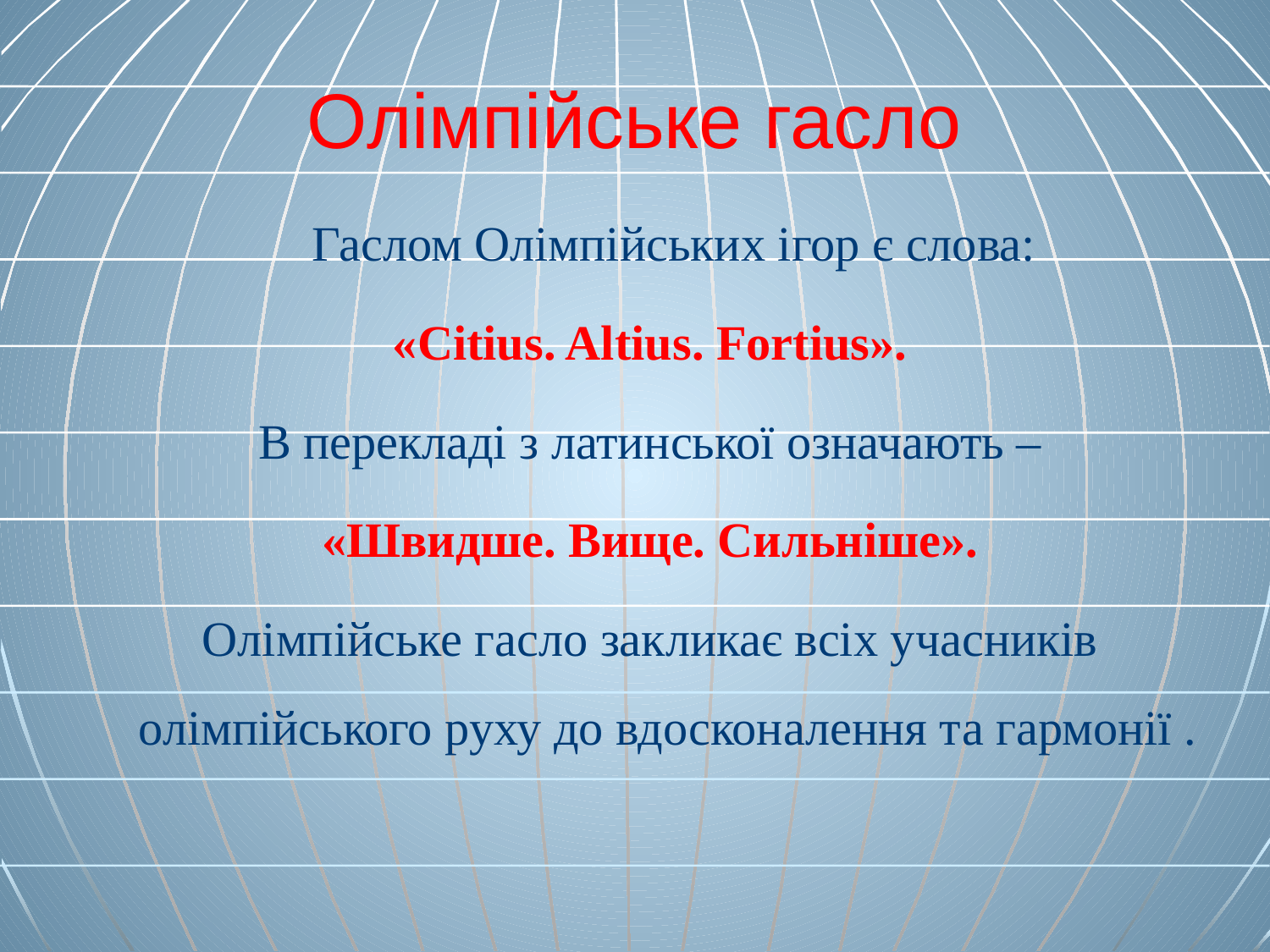

# Олімпійське гасло
	Гаслом Олімпійських ігор є слова:
 «Citius. Altius. Fortius».
В перекладі з латинської означають –
 «Швидше. Вище. Сильніше».
Олімпійське гасло закликає всіх учасників олімпійського руху до вдосконалення та гармонії .